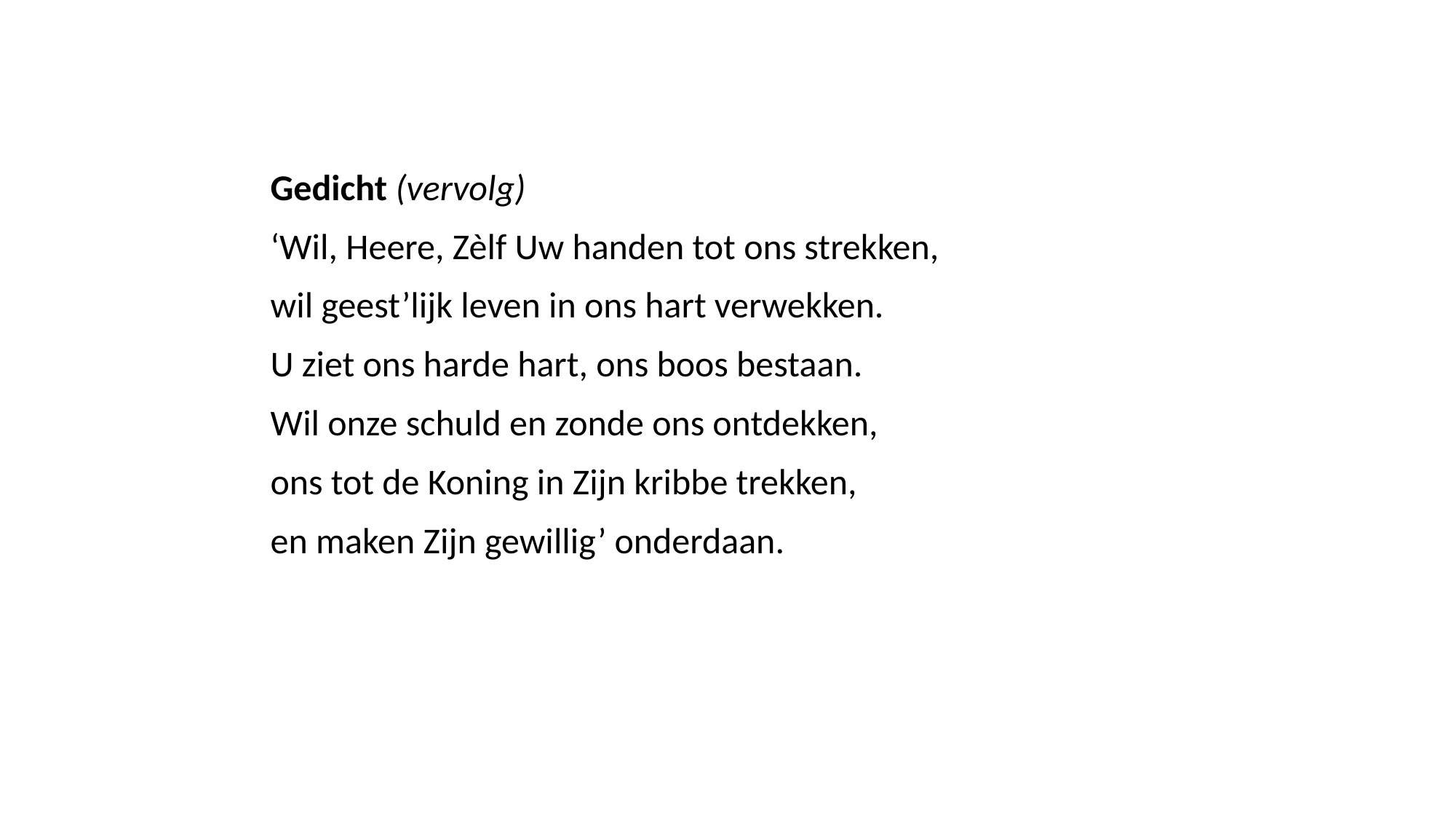

Gedicht (vervolg)
‘Wil, Heere, Zèlf Uw handen tot ons strekken,
wil geest’lijk leven in ons hart verwekken.
U ziet ons harde hart, ons boos bestaan.
Wil onze schuld en zonde ons ontdekken,
ons tot de Koning in Zijn kribbe trekken,
en maken Zijn gewillig’ onderdaan.